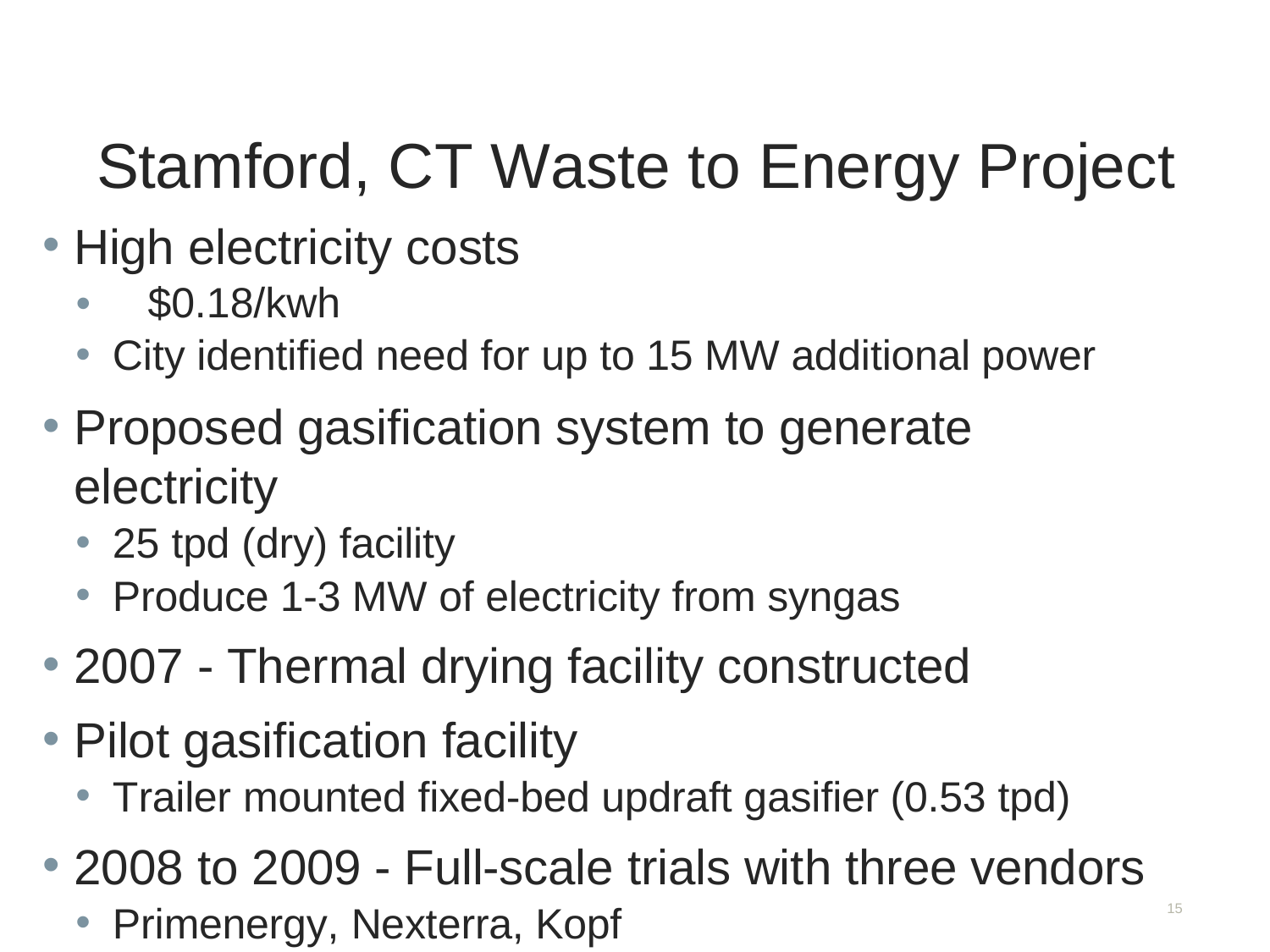

# Stamford, CT Waste to Energy Project
High electricity costs
•	$0.18/kwh
City identified need for up to 15 MW additional power

Proposed gasification system to generate electricity
25 tpd (dry) facility
Produce 1-3 MW of electricity from syngas

2007 - Thermal drying facility constructed

Pilot gasification facility
Trailer mounted fixed-bed updraft gasifier (0.53 tpd)

2008 to 2009 - Full-scale trials with three vendors
Primenergy, Nexterra, Kopf
15